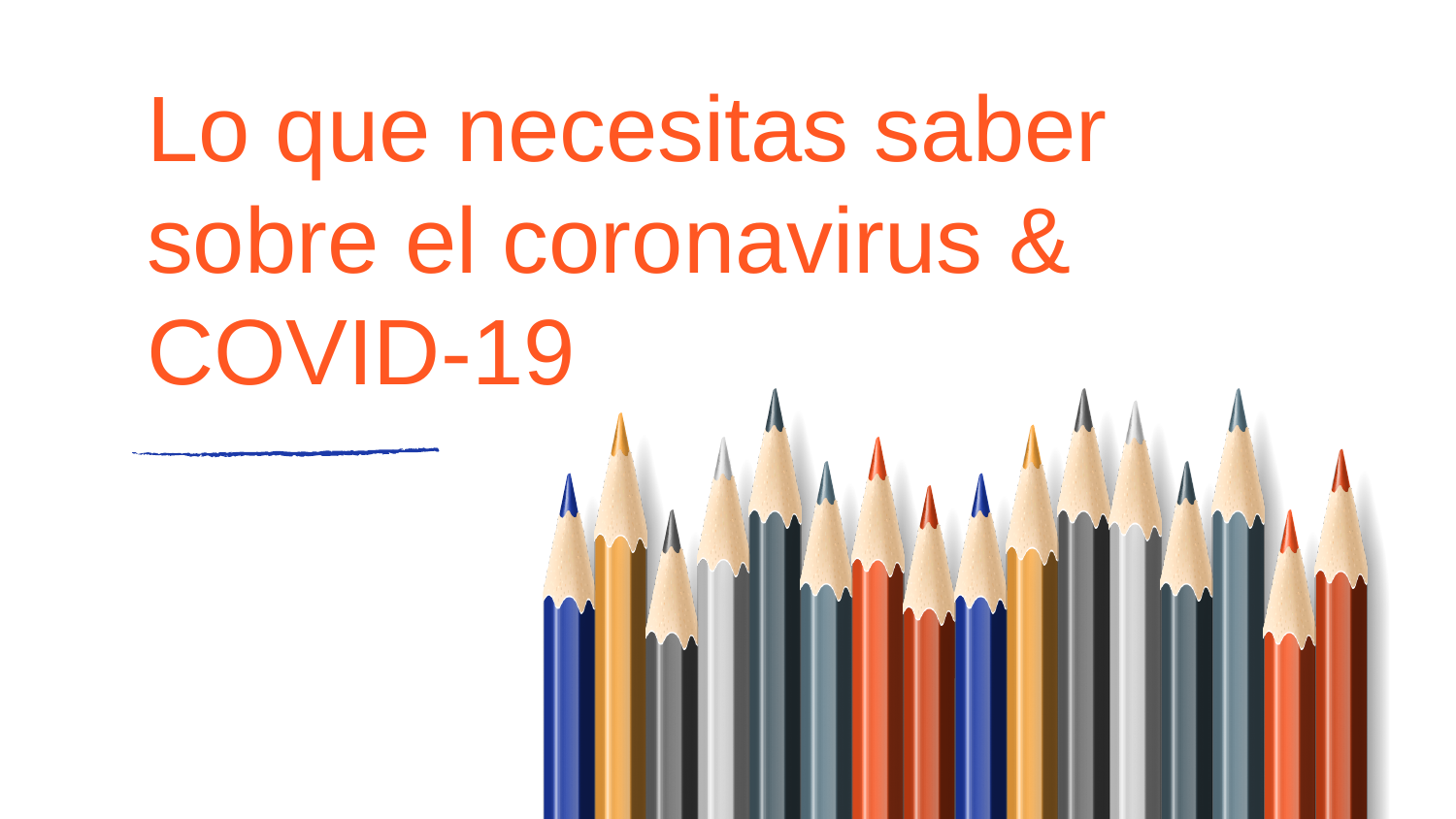

# Lo que necesitas saber sobre el coronavirus & COVID-19